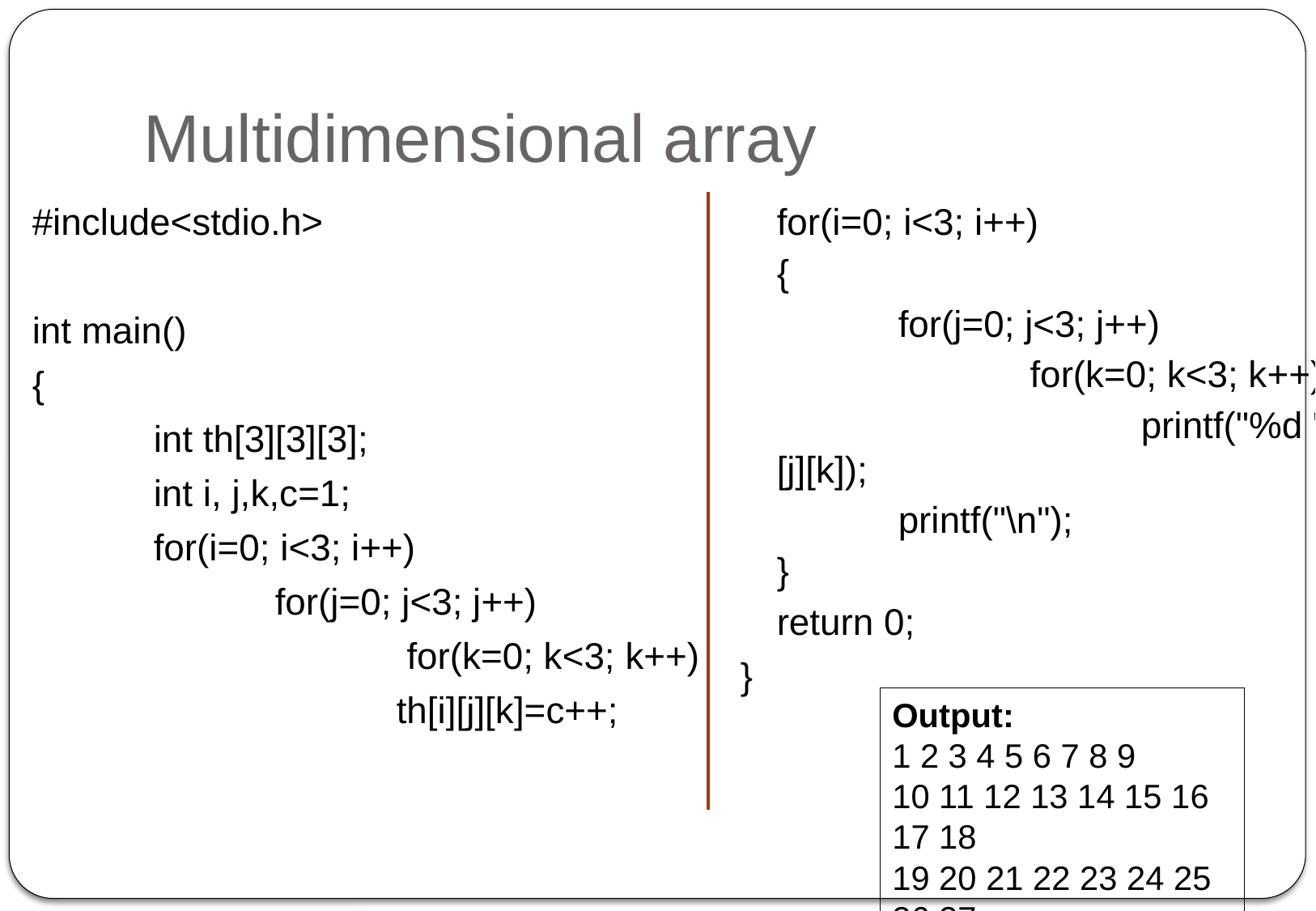

# Multidimensional array
#include<stdio.h>

int main()
{
	int th[3][3][3];
	int i, j,k,c=1;
	for(i=0; i<3; i++)
		for(j=0; j<3; j++)
			 for(k=0; k<3; k++)
			th[i][j][k]=c++;

for(i=0; i<3; i++)
{
	for(j=0; j<3; j++)
		 for(k=0; k<3; k++)
			printf("%d ", th[i][j][k]);
	printf("\n");
}
return 0;
}
Output:
1 2 3 4 5 6 7 8 9
10 11 12 13 14 15 16 17 18
19 20 21 22 23 24 25 26 27